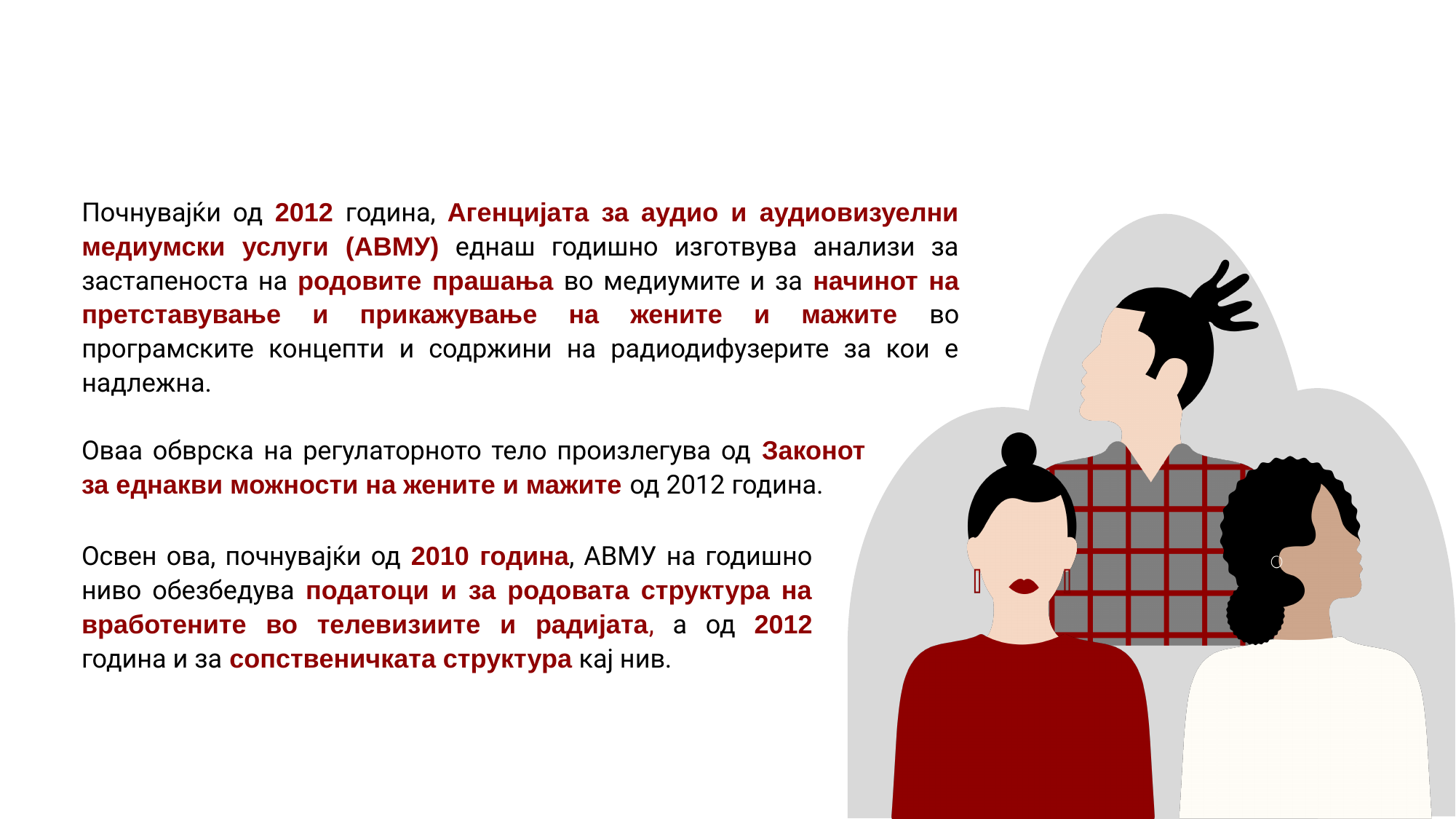

Почнувајќи од 2012 година, Агенцијата за аудио и аудиовизуелни медиумски услуги (АВМУ) еднаш годишно изготвува анализи за застапеноста на родовите прашања во медиумите и за начинот на претставување и прикажување на жените и мажите во програмските концепти и содржини на радиодифузерите за кои е надлежна.

Оваа обврска на регулаторното тело произлегува од Законот за еднакви можности на жените и мажите од 2012 година.

Освен ова, почнувајќи од 2010 година, АВМУ на годишно ниво обезбедува податоци и за родовата структура на вработените во телевизиите и радијата, а од 2012 година и за сопственичката структура кај нив.